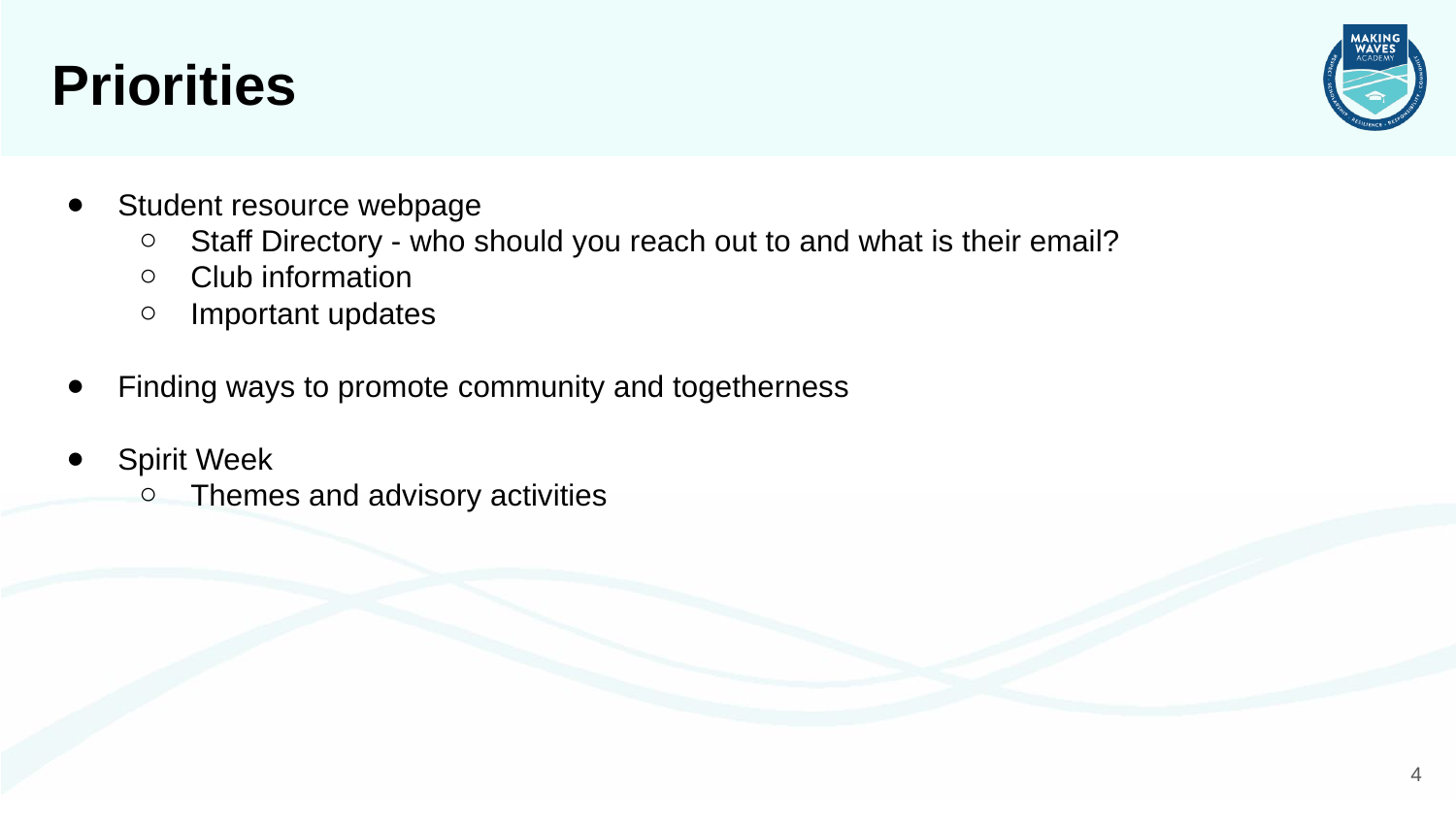

# Priorities
Student resource webpage
Staff Directory - who should you reach out to and what is their email?
Club information
Important updates

Finding ways to promote community and togetherness

Spirit Week
Themes and advisory activities

4